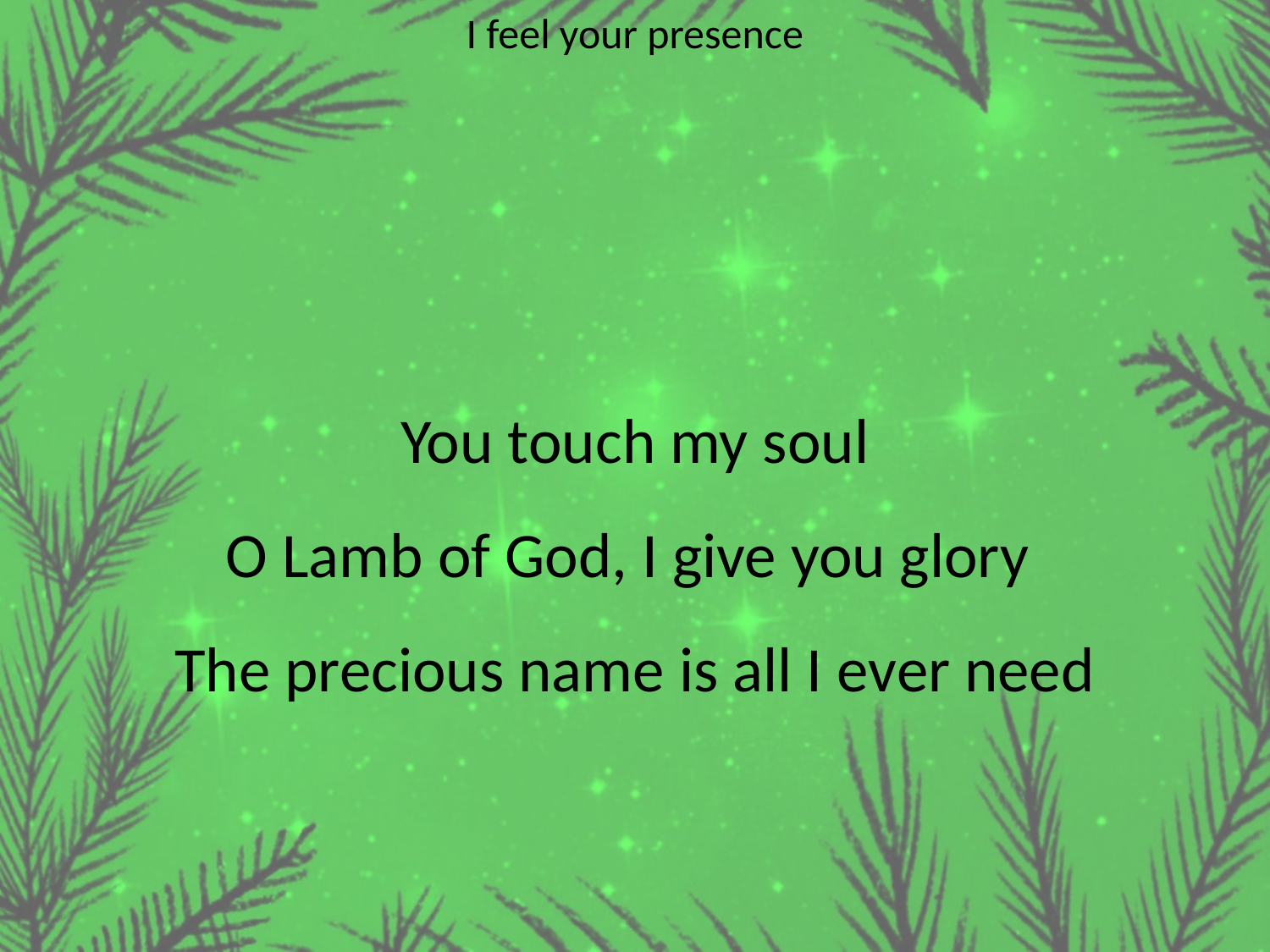

I feel your presence
#
You touch my soul
O Lamb of God, I give you glory
The precious name is all I ever need